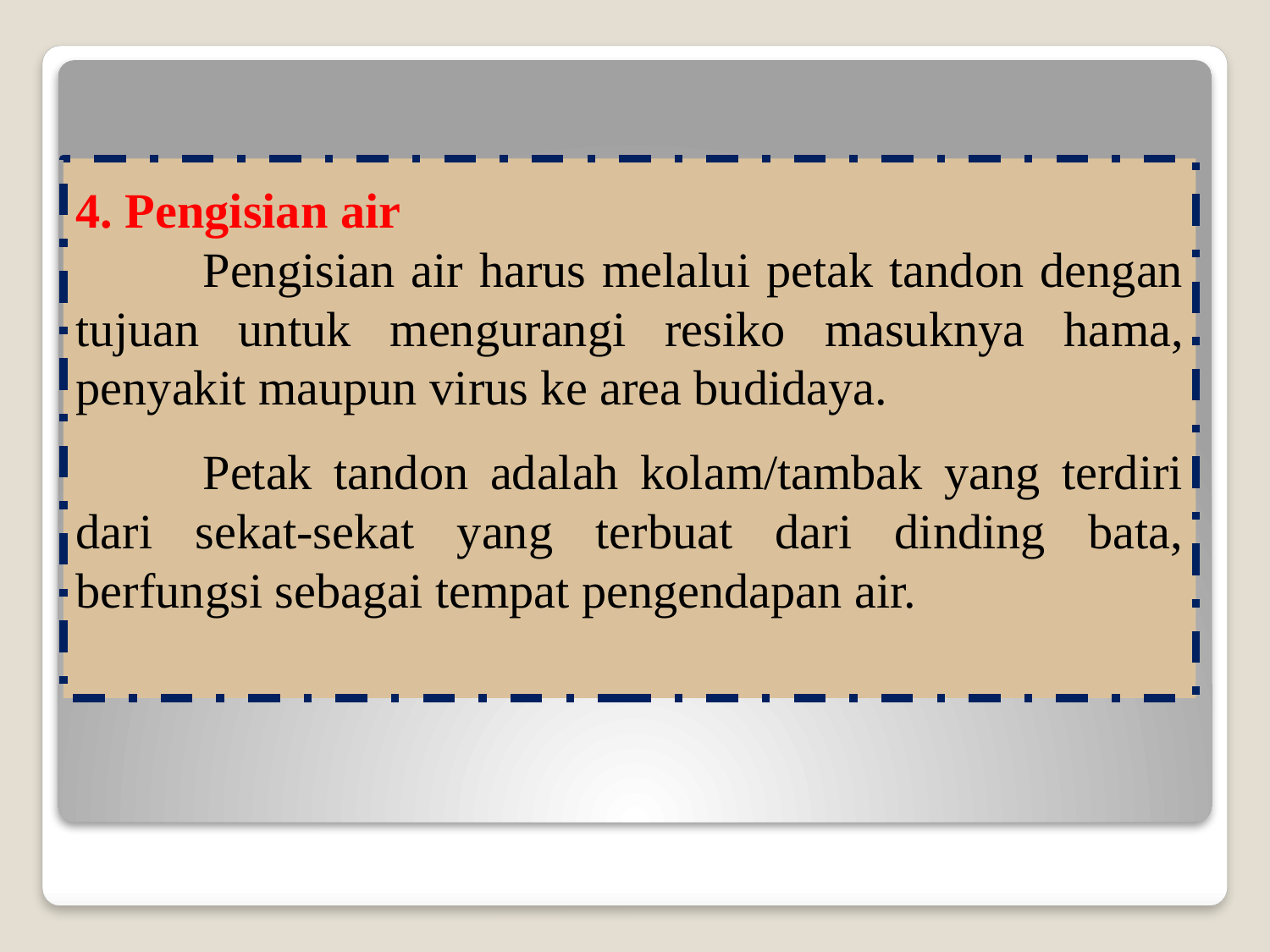

4. Pengisian air
	Pengisian air harus melalui petak tandon dengan tujuan untuk mengurangi resiko masuknya hama, penyakit maupun virus ke area budidaya.

	Petak tandon adalah kolam/tambak yang terdiri dari sekat-sekat yang terbuat dari dinding bata, berfungsi sebagai tempat pengendapan air.